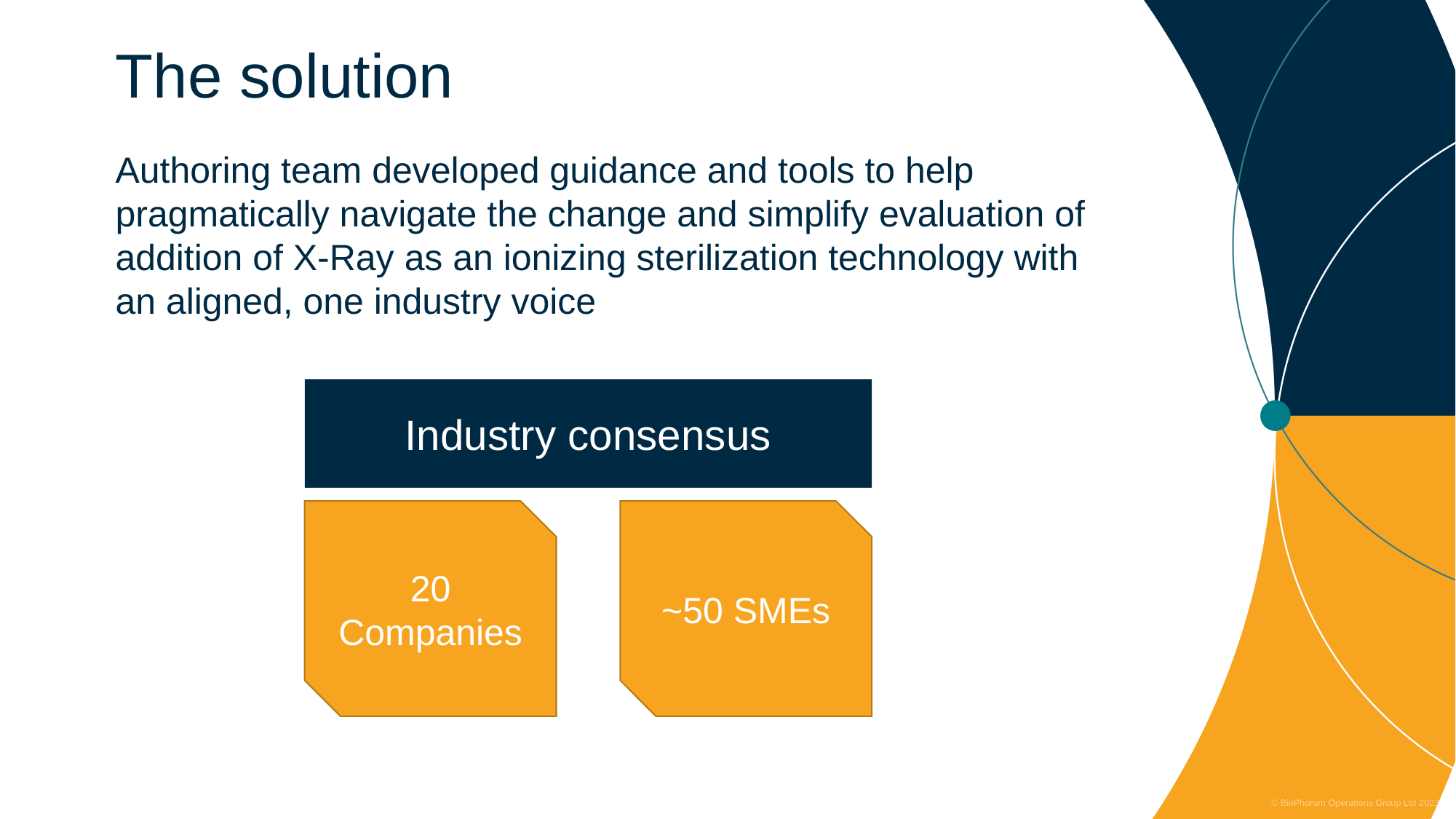

# The solution

Authoring team developed guidance and tools to help pragmatically navigate the change and simplify evaluation of addition of X-Ray as an ionizing sterilization technology with an aligned, one industry voice

Industry consensus
20 Companies
~50 SMEs